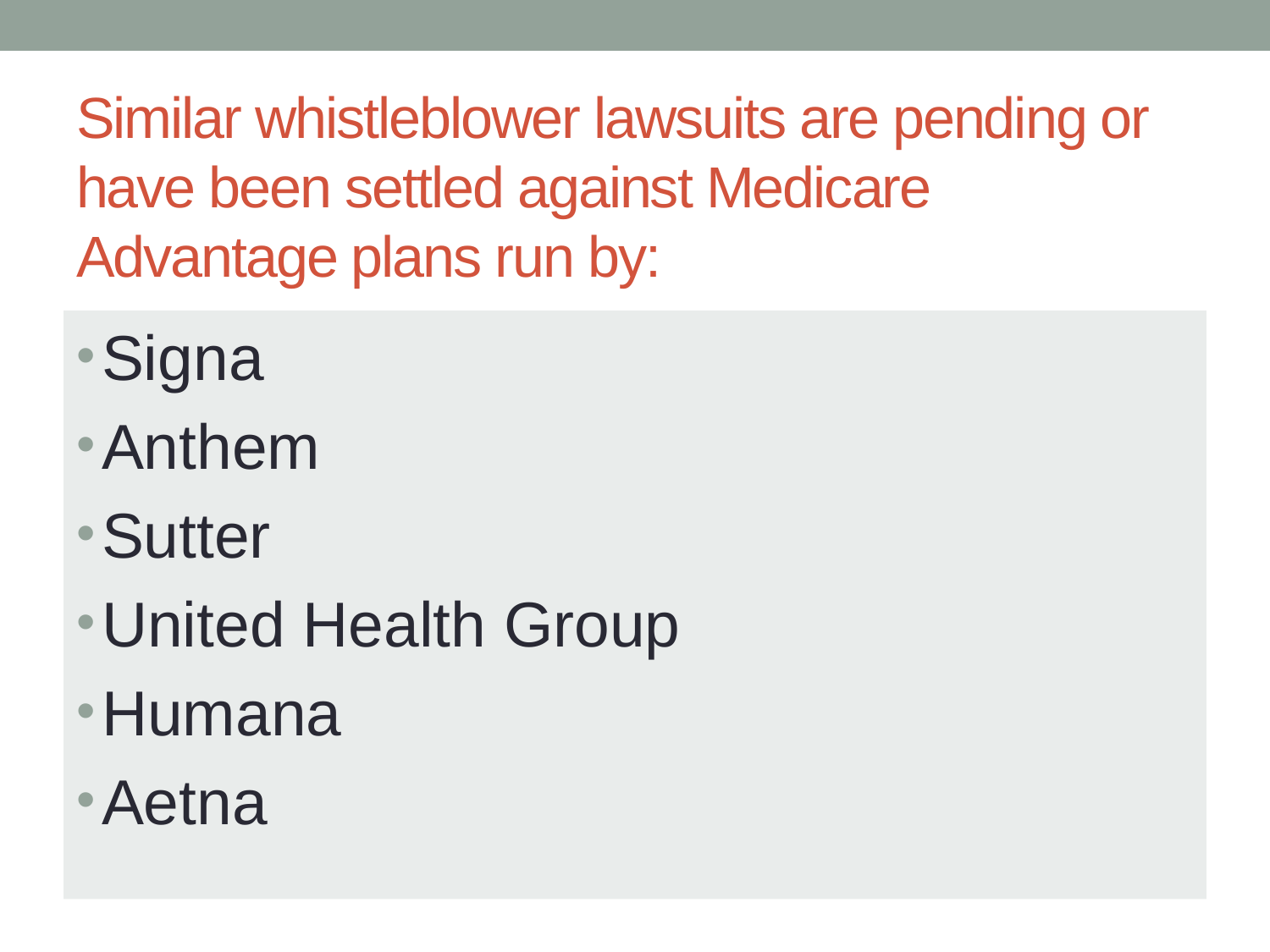

# Similar whistleblower lawsuits are pending or have been settled against Medicare Advantage plans run by:
Signa
Anthem
Sutter
United Health Group
Humana
Aetna